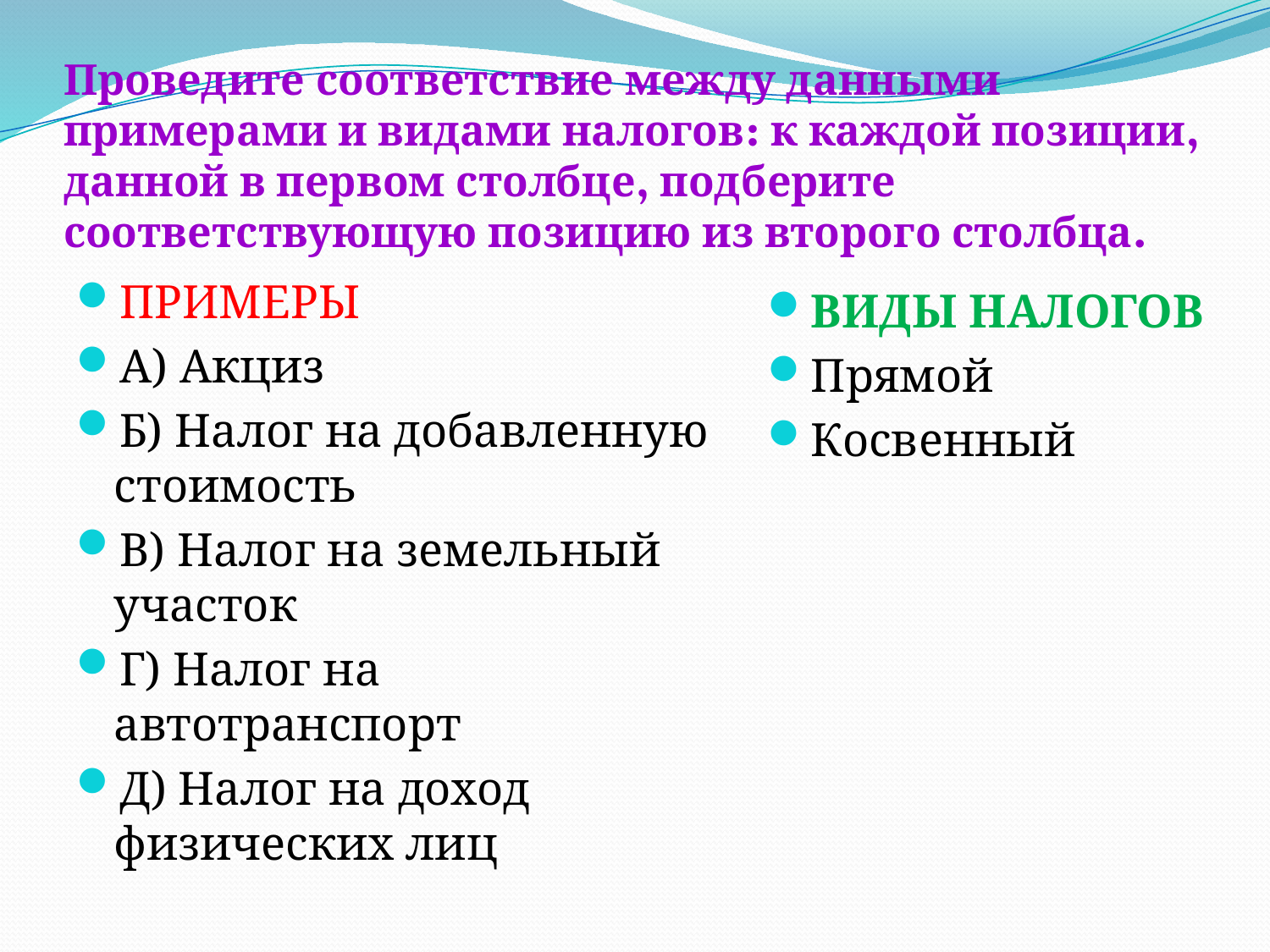

# Проведите соответствие между данными примерами и видами налогов: к каждой позиции, данной в первом столбце, подберите соответствующую позицию из второго столбца.
ПРИМЕРЫ
А) Акциз
Б) Налог на добавленную стоимость
В) Налог на земельный участок
Г) Налог на автотранспорт
Д) Налог на доход физических лиц
ВИДЫ НАЛОГОВ
Прямой
Косвенный